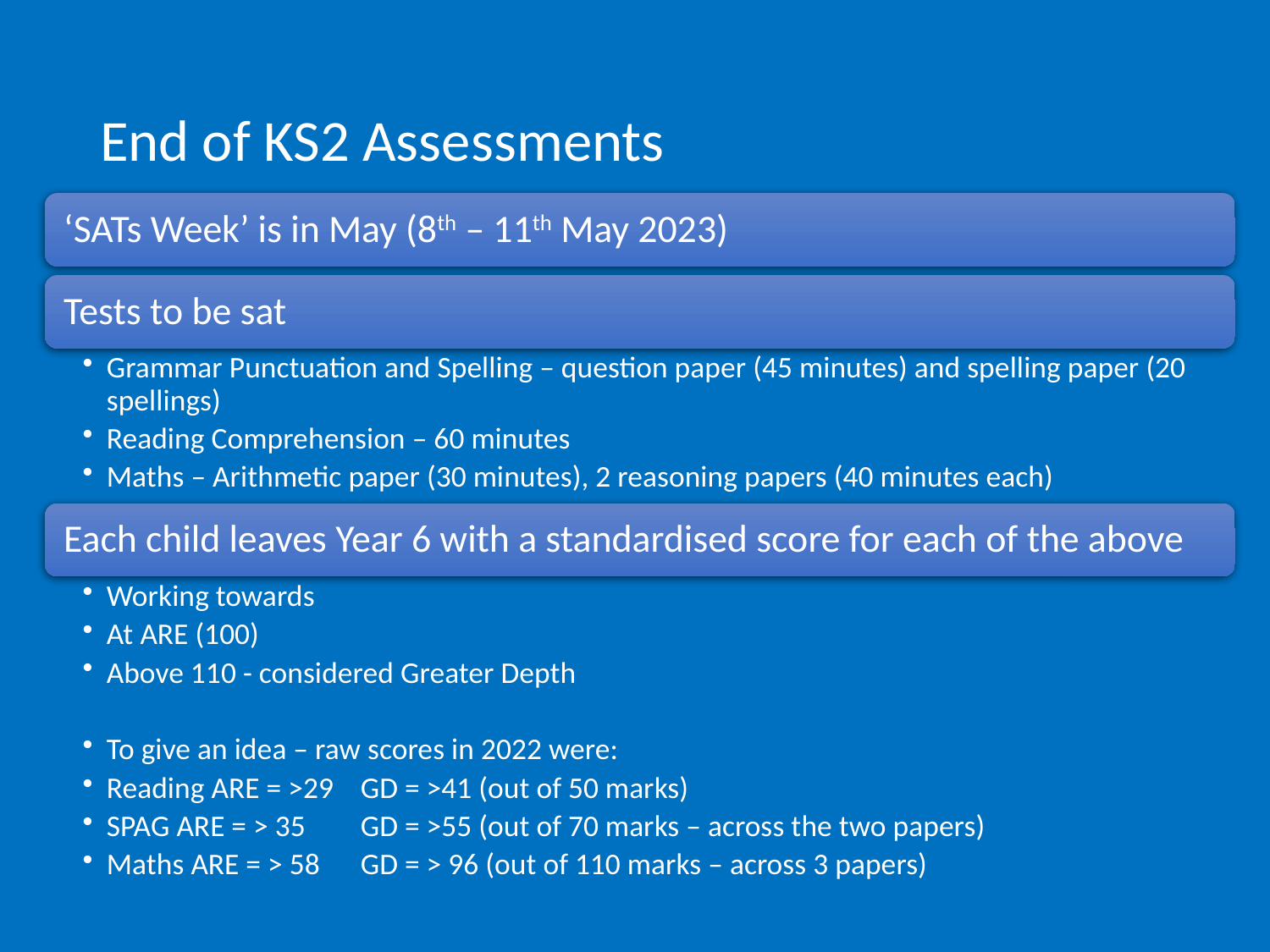

# End of KS2 Assessments
‘SATs Week’ is in May (8th – 11th May 2023)
Tests to be sat
Grammar Punctuation and Spelling – question paper (45 minutes) and spelling paper (20 spellings)
Reading Comprehension – 60 minutes
Maths – Arithmetic paper (30 minutes), 2 reasoning papers (40 minutes each)
Each child leaves Year 6 with a standardised score for each of the above
Working towards
At ARE (100)
Above 110 - considered Greater Depth

To give an idea – raw scores in 2022 were:
Reading ARE = >29 	GD = >41 (out of 50 marks)
SPAG ARE = > 35	GD = >55 (out of 70 marks – across the two papers)
Maths ARE = > 58	GD = > 96 (out of 110 marks – across 3 papers)